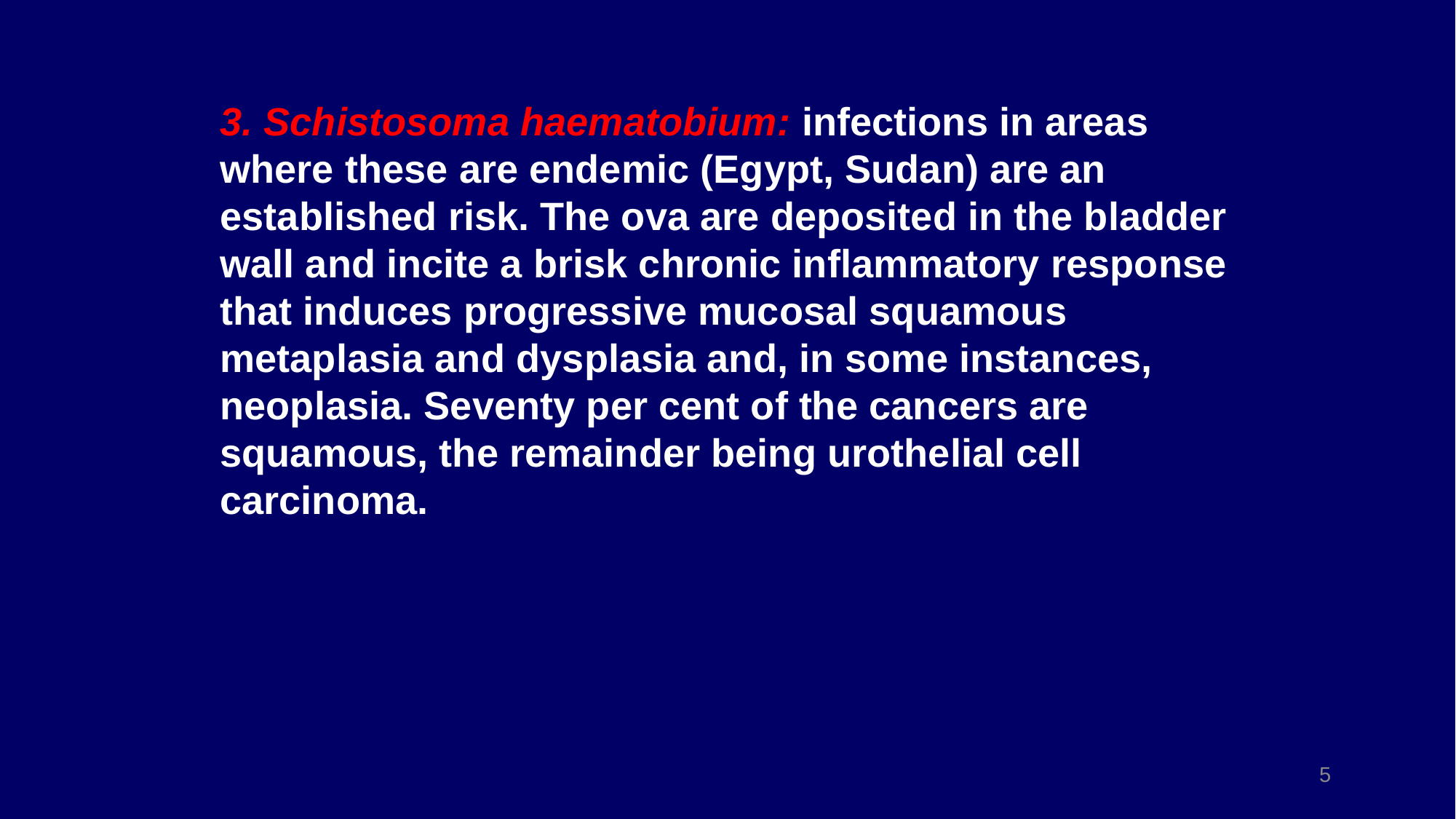

3. Schistosoma haematobium: infections in areas where these are endemic (Egypt, Sudan) are an established risk. The ova are deposited in the bladder wall and incite a brisk chronic inflammatory response that induces progressive mucosal squamous metaplasia and dysplasia and, in some instances, neoplasia. Seventy per cent of the cancers are squamous, the remainder being urothelial cell carcinoma.
5